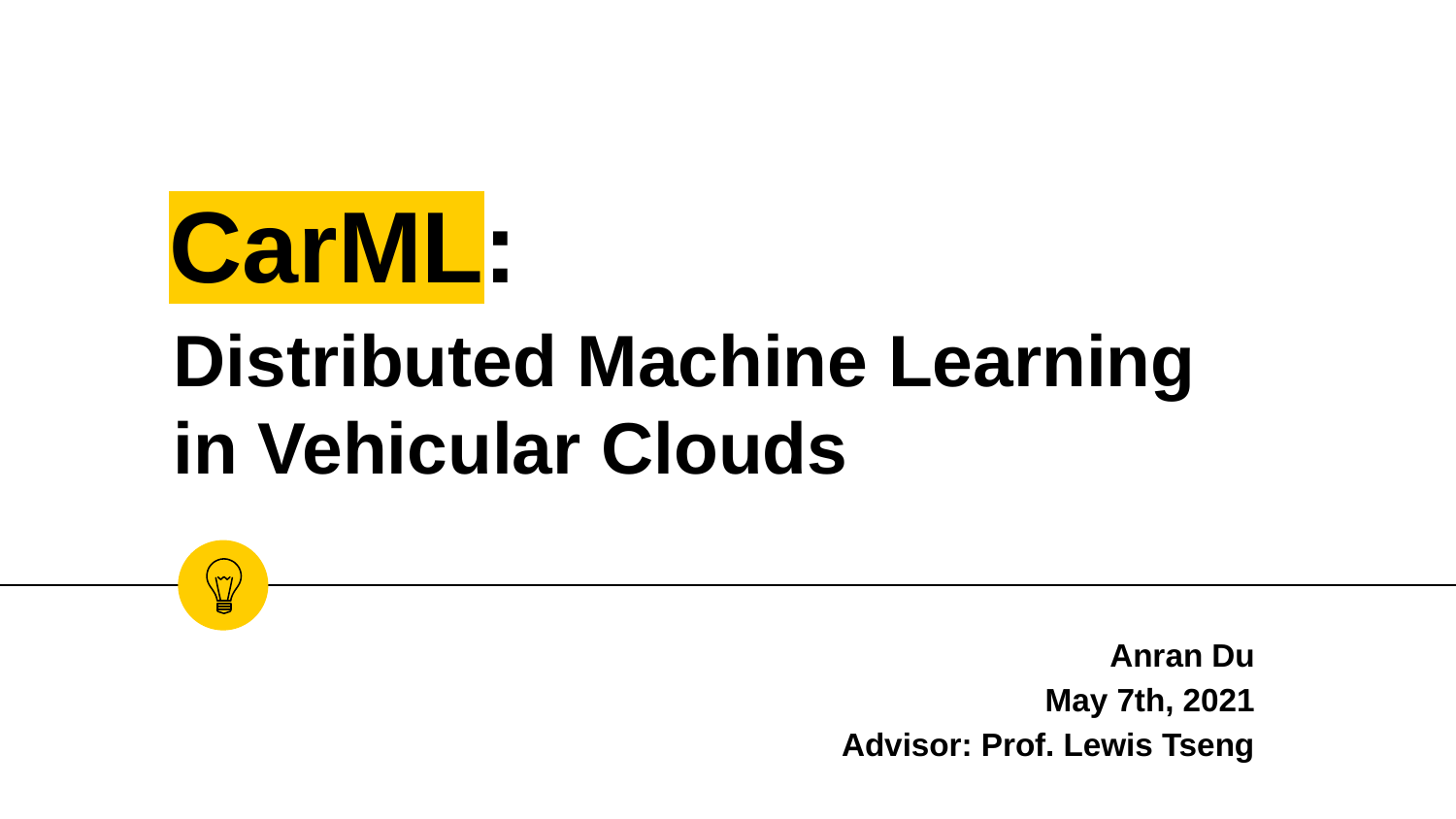

CarML:
# Distributed Machine Learning in Vehicular Clouds

Anran Du
May 7th, 2021
Advisor: Prof. Lewis Tseng